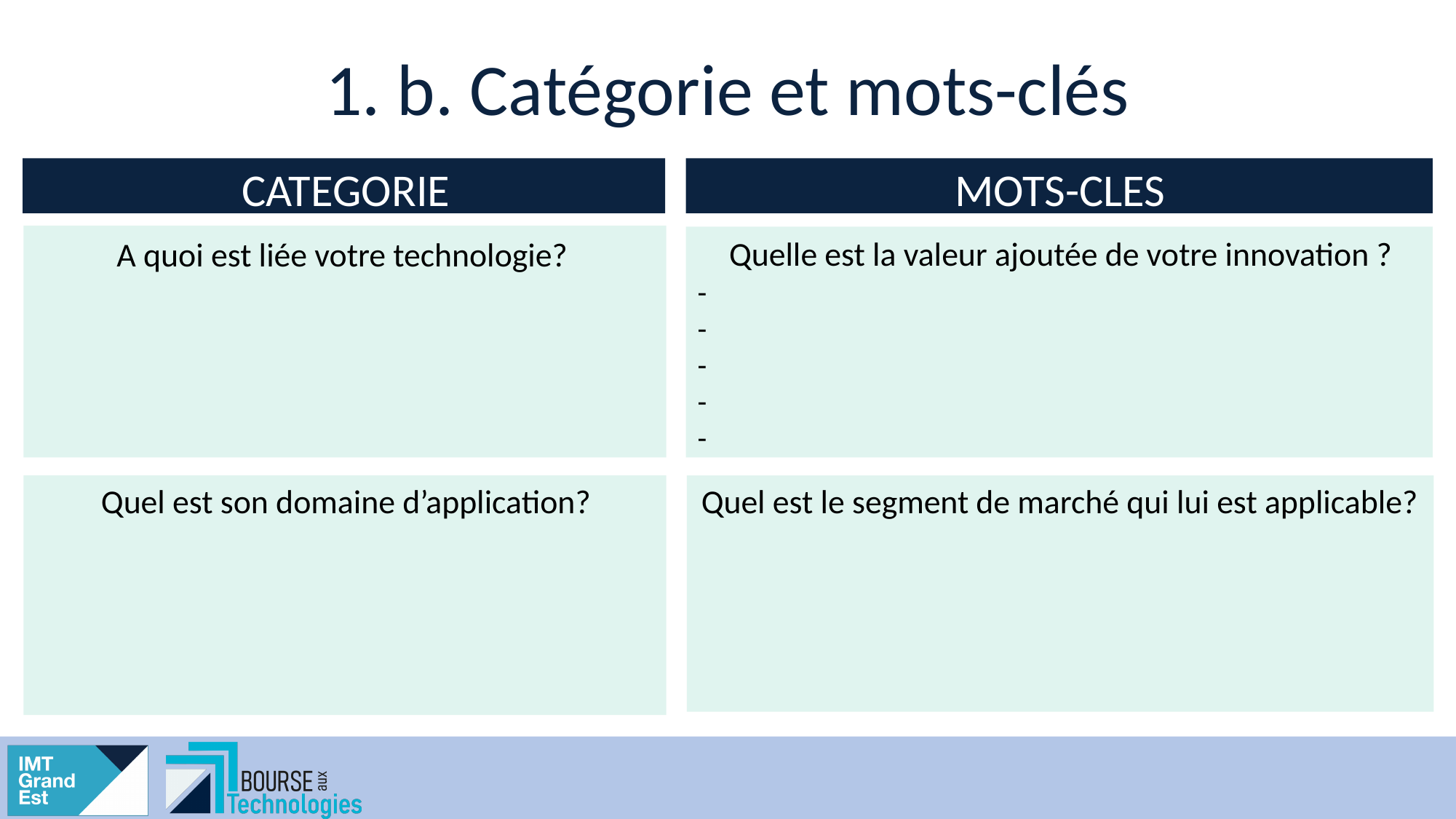

# 1. b. Catégorie et mots-clés
MOTS-CLES
CATEGORIE

A quoi est liée votre technologie?

Quelle est la valeur ajoutée de votre innovation ?
-
-
-
-
-
Quel est son domaine d’application?

Quel est le segment de marché qui lui est applicable?